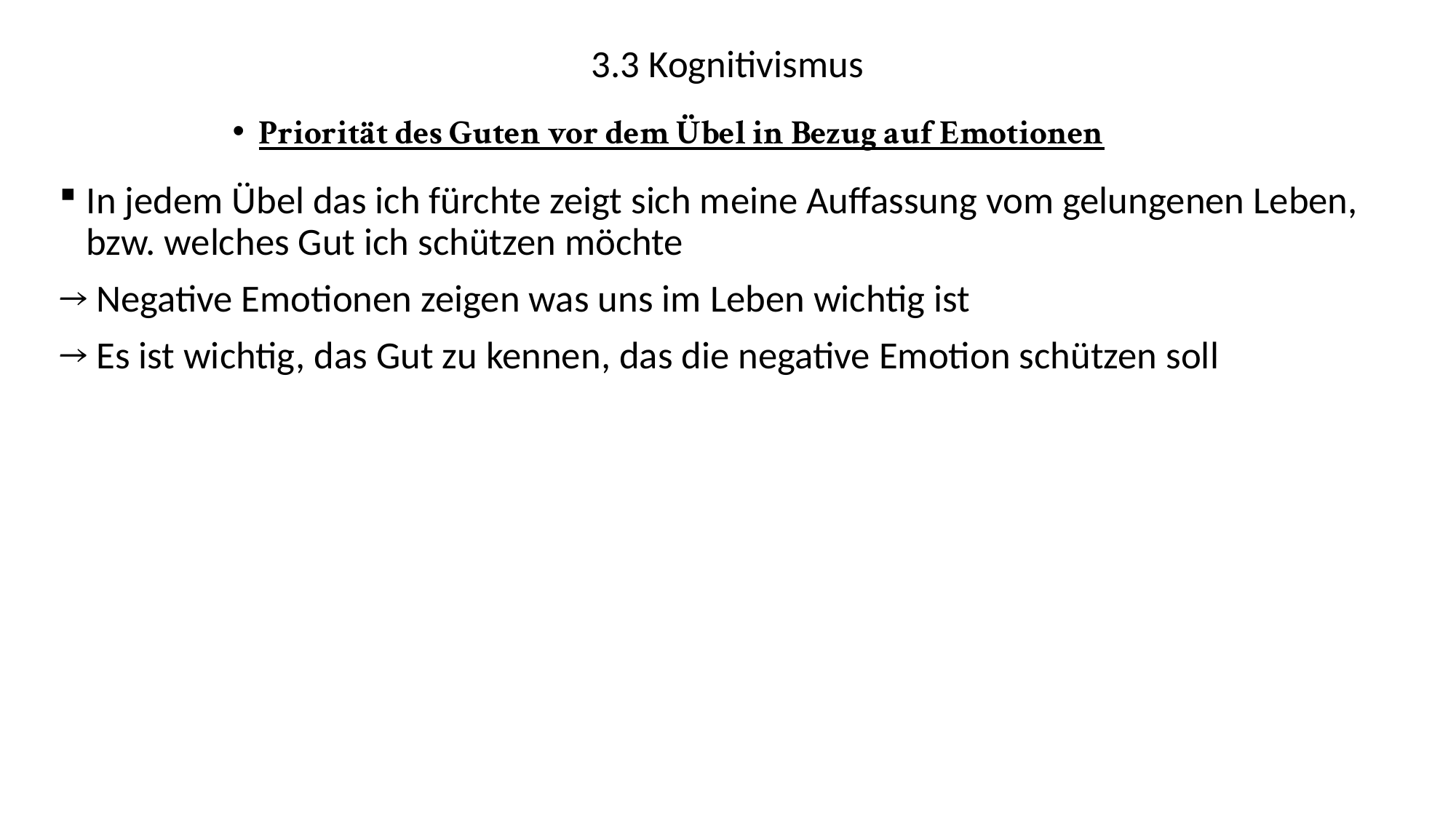

# 3.3 Kognitivismus
Priorität des Guten vor dem Übel in Bezug auf Emotionen
In jedem Übel das ich fürchte zeigt sich meine Auffassung vom gelungenen Leben, bzw. welches Gut ich schützen möchte
 Negative Emotionen zeigen was uns im Leben wichtig ist
 Es ist wichtig, das Gut zu kennen, das die negative Emotion schützen soll